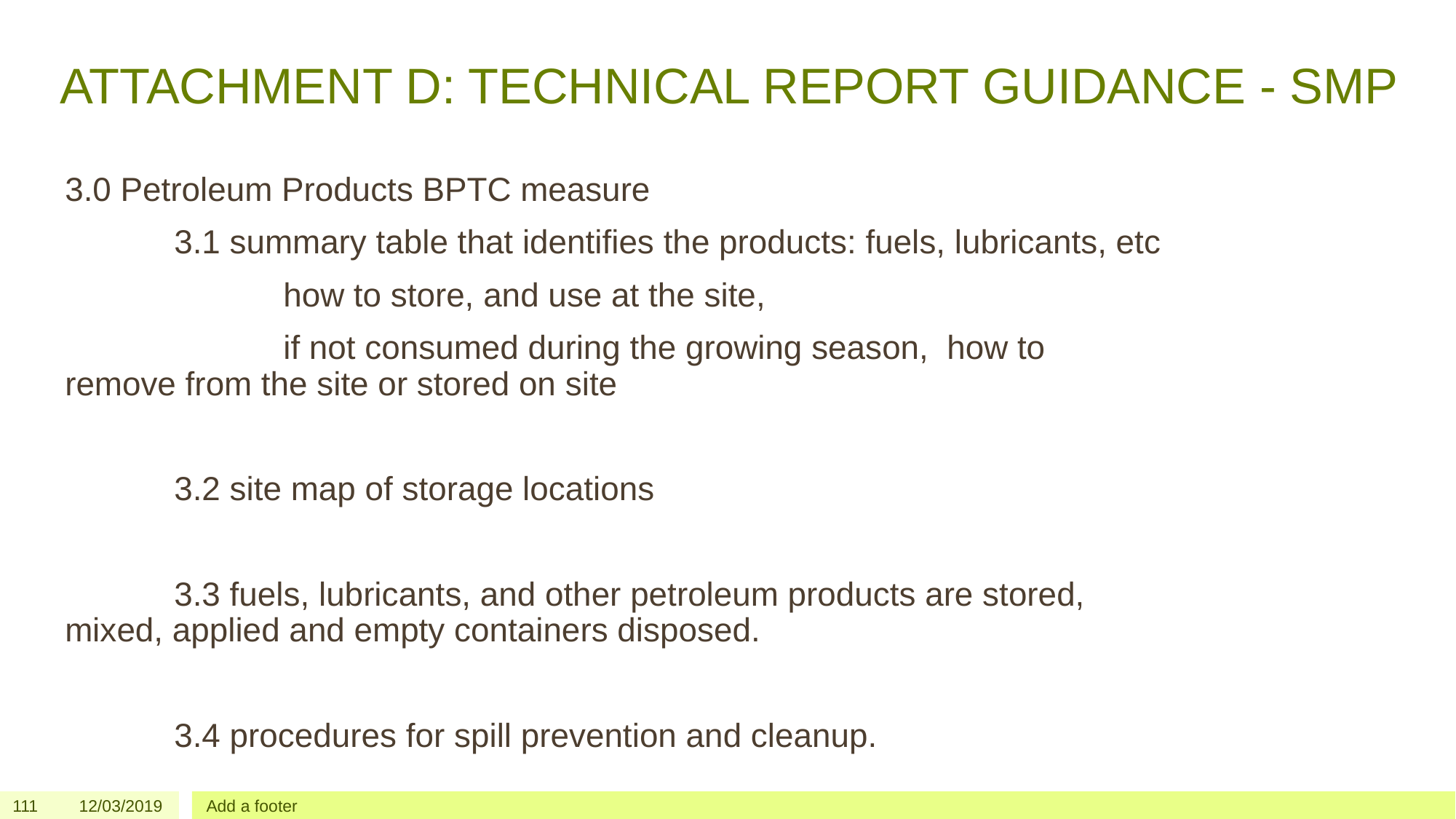

# ATTACHMENT D: TECHNICAL REPORT GUIDANCE - SMP
3.0 Petroleum Products BPTC measure
	3.1 summary table that identifies the products: fuels, lubricants, etc
		how to store, and use at the site,
		if not consumed during the growing season,  how to remove from the site or stored on site

	3.2 site map of storage locations

	3.3 fuels, lubricants, and other petroleum products are stored, mixed, applied and empty containers disposed.

	3.4 procedures for spill prevention and cleanup.
111
12/03/2019
Add a footer